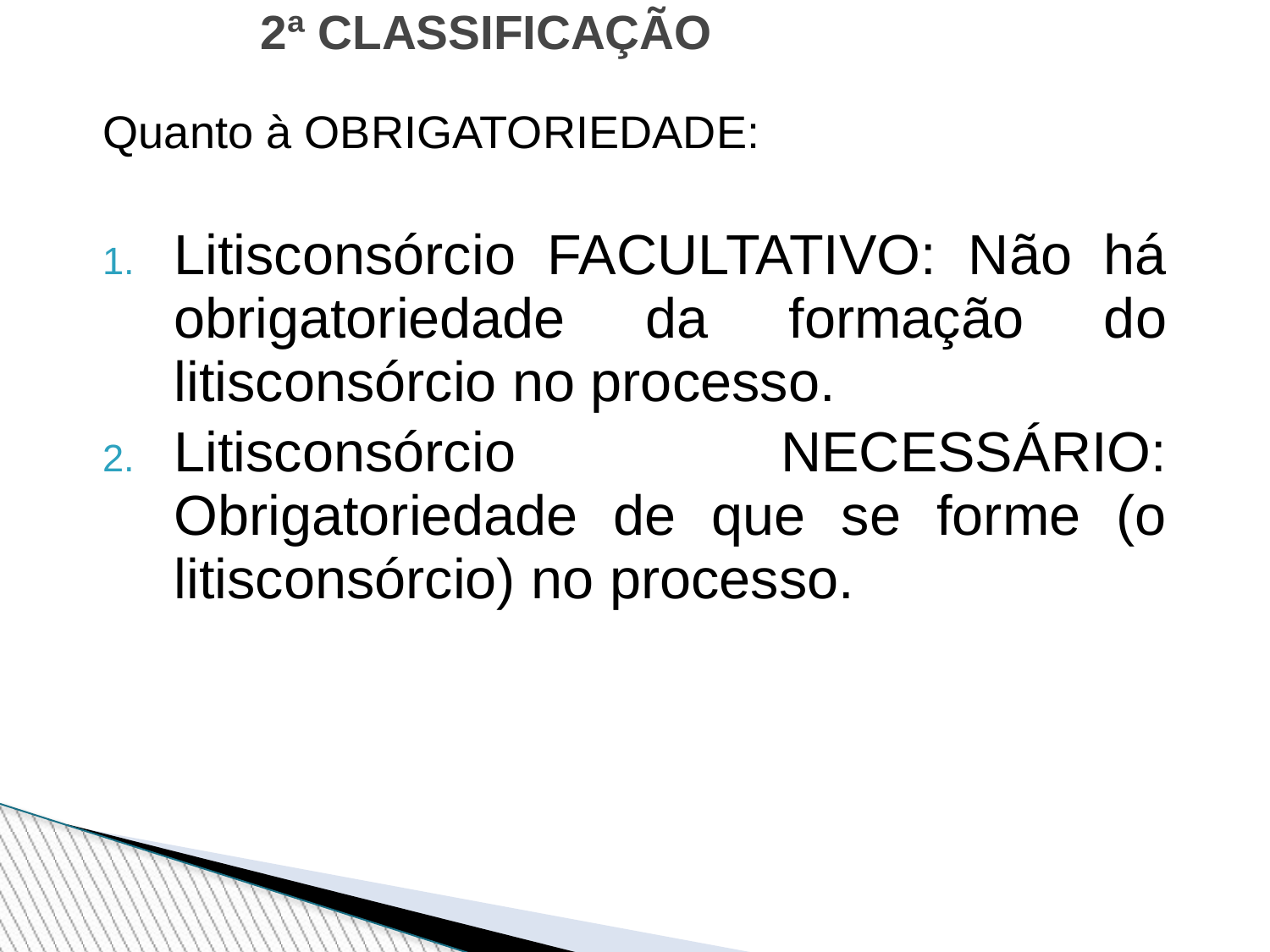

2ª CLASSIFICAÇÃO
Quanto à OBRIGATORIEDADE:

Litisconsórcio FACULTATIVO: Não há obrigatoriedade da formação do litisconsórcio no processo.
Litisconsórcio NECESSÁRIO: Obrigatoriedade de que se forme (o litisconsórcio) no processo.